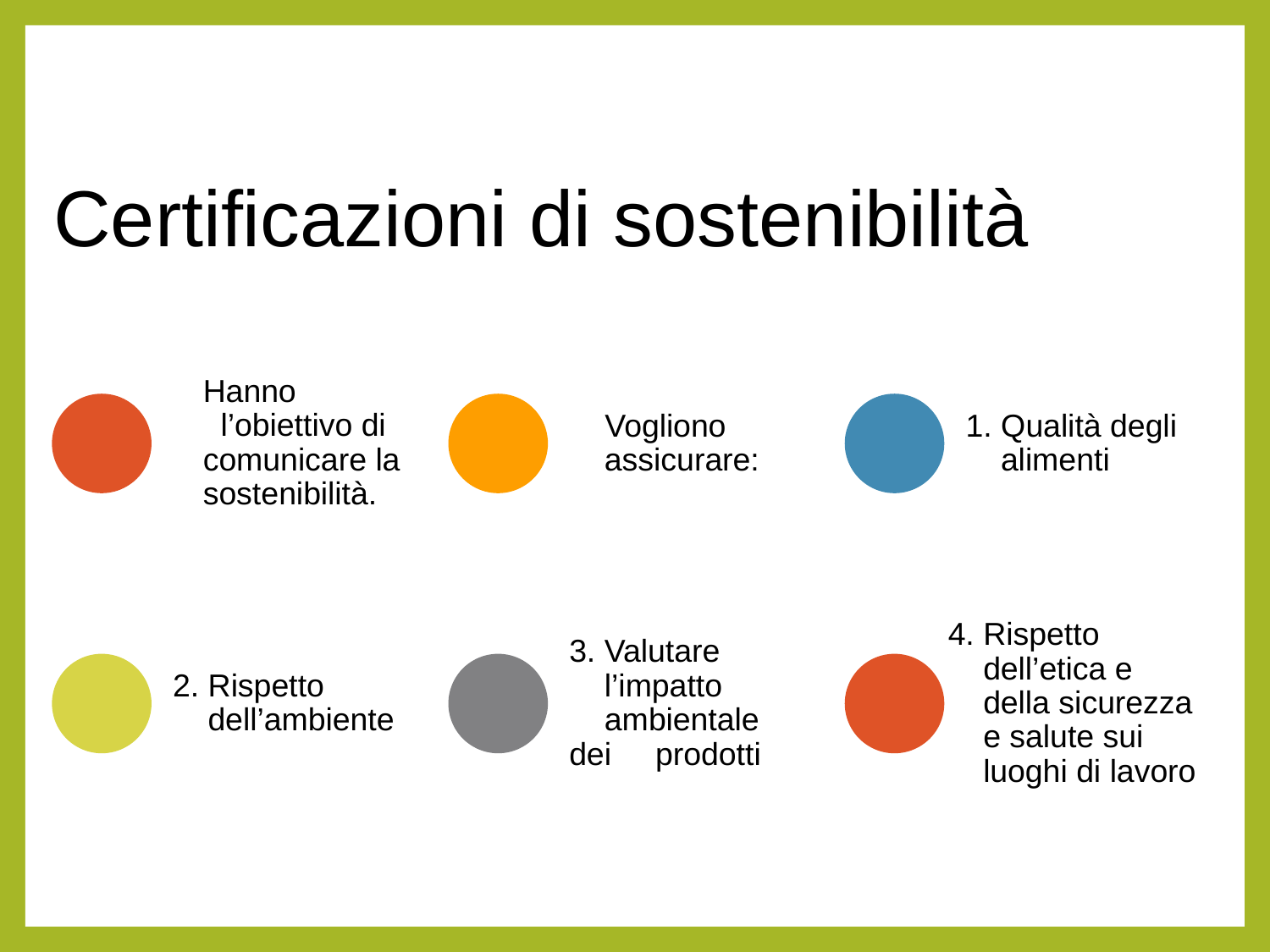

# Certificazioni di sostenibilità
Hanno                  l’obiettivo di comunicare la sostenibilità.
    Vogliono __assicurare:
1. Qualità degli __alimenti
2. Rispetto __dell’ambiente
3. Valutare  __l’impatto __ambientale dei __prodotti
4. Rispetto __dell’etica e __della sicurezza __e salute sui __luoghi di lavoro